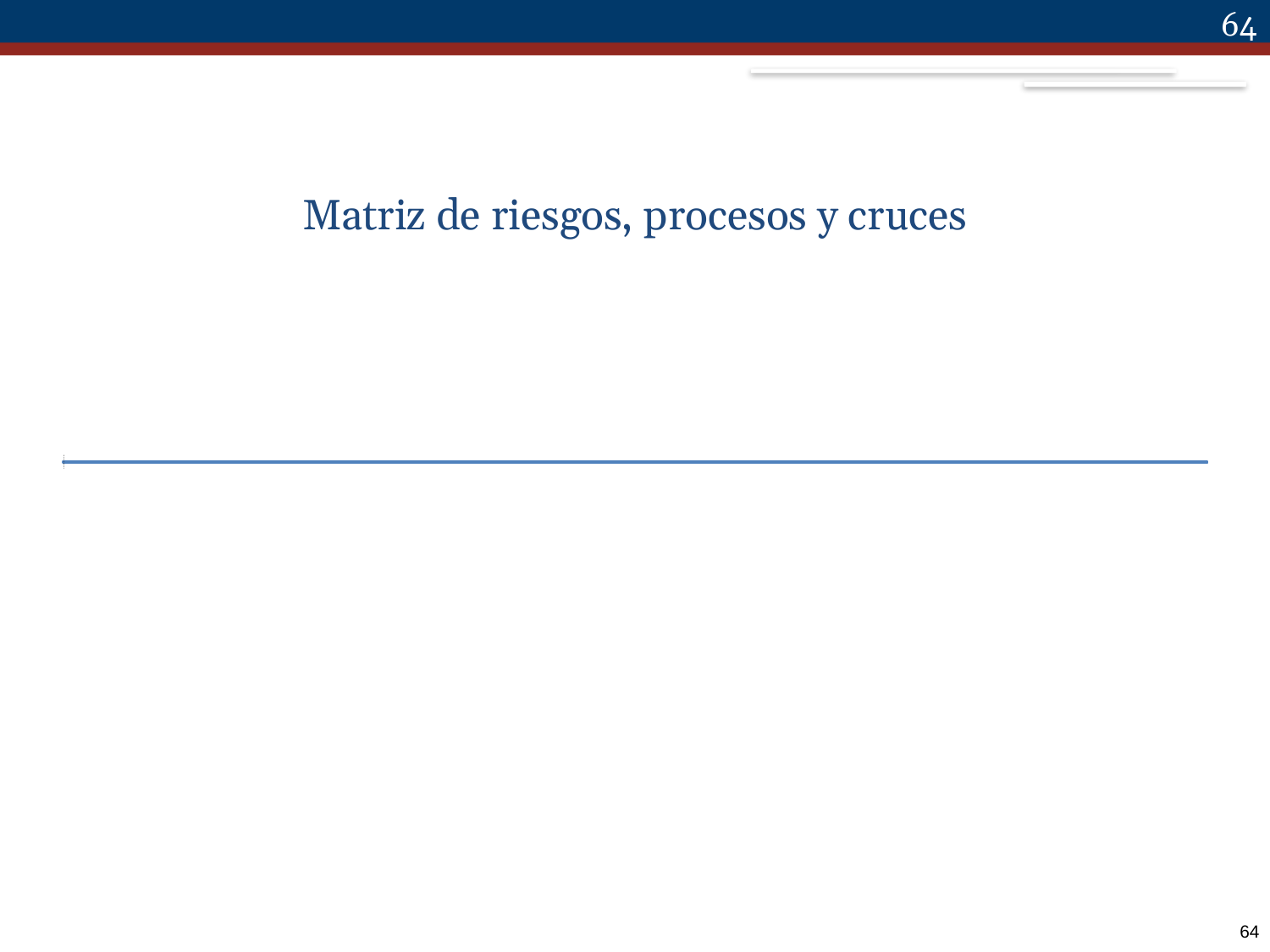

64
# Matriz de riesgos, procesos y cruces
Matriz de  Riesgos
Procesos